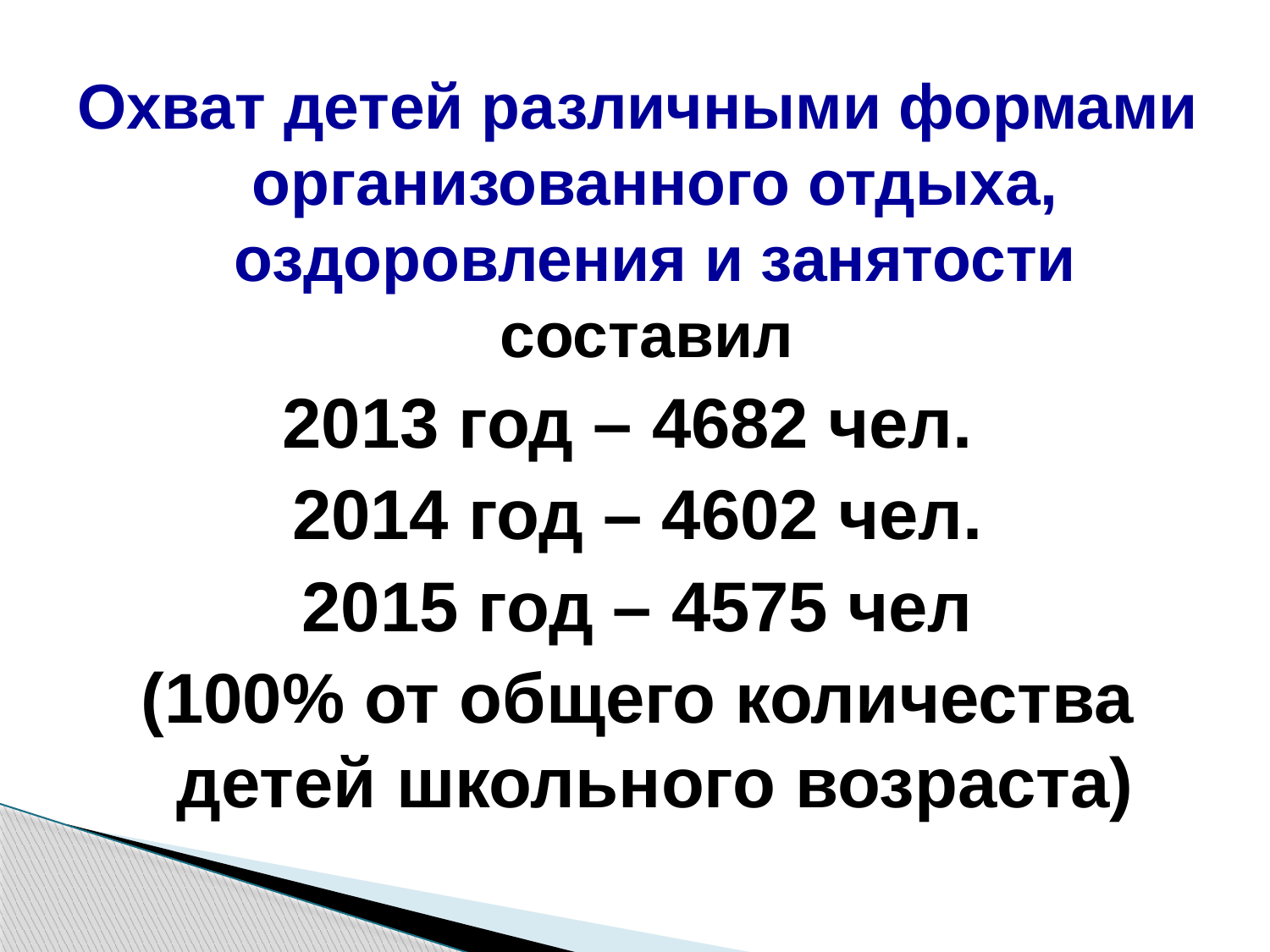

Охват детей различными формами организованного отдыха, оздоровления и занятости составил
2013 год – 4682 чел.
2014 год – 4602 чел.
2015 год – 4575 чел
(100% от общего количества детей школьного возраста)